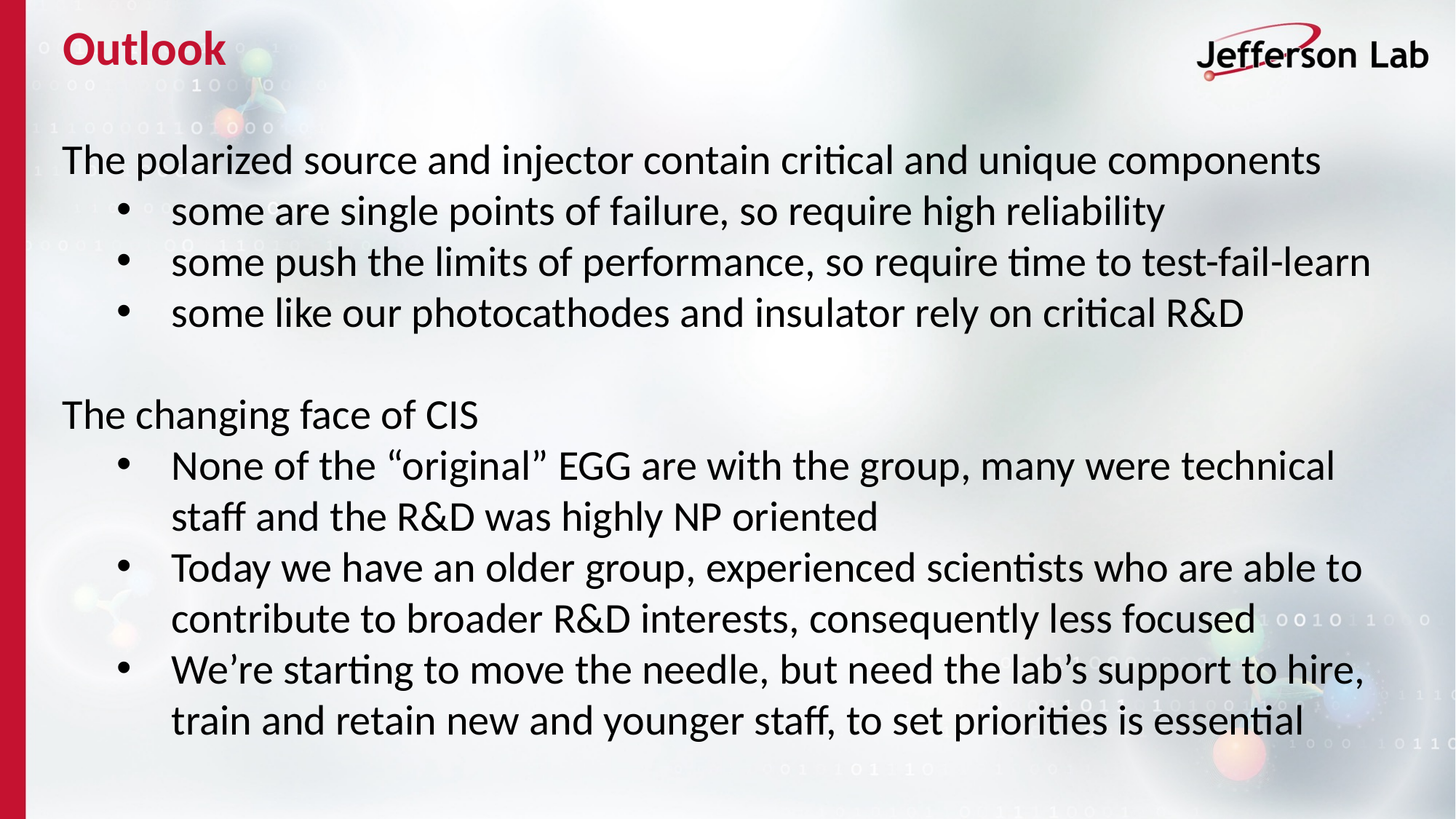

Outlook
The polarized source and injector contain critical and unique components
some are single points of failure, so require high reliability
some push the limits of performance, so require time to test-fail-learn
some like our photocathodes and insulator rely on critical R&D

The changing face of CIS
None of the “original” EGG are with the group, many were technical staff and the R&D was highly NP oriented
Today we have an older group, experienced scientists who are able to contribute to broader R&D interests, consequently less focused
We’re starting to move the needle, but need the lab’s support to hire, train and retain new and younger staff, to set priorities is essential